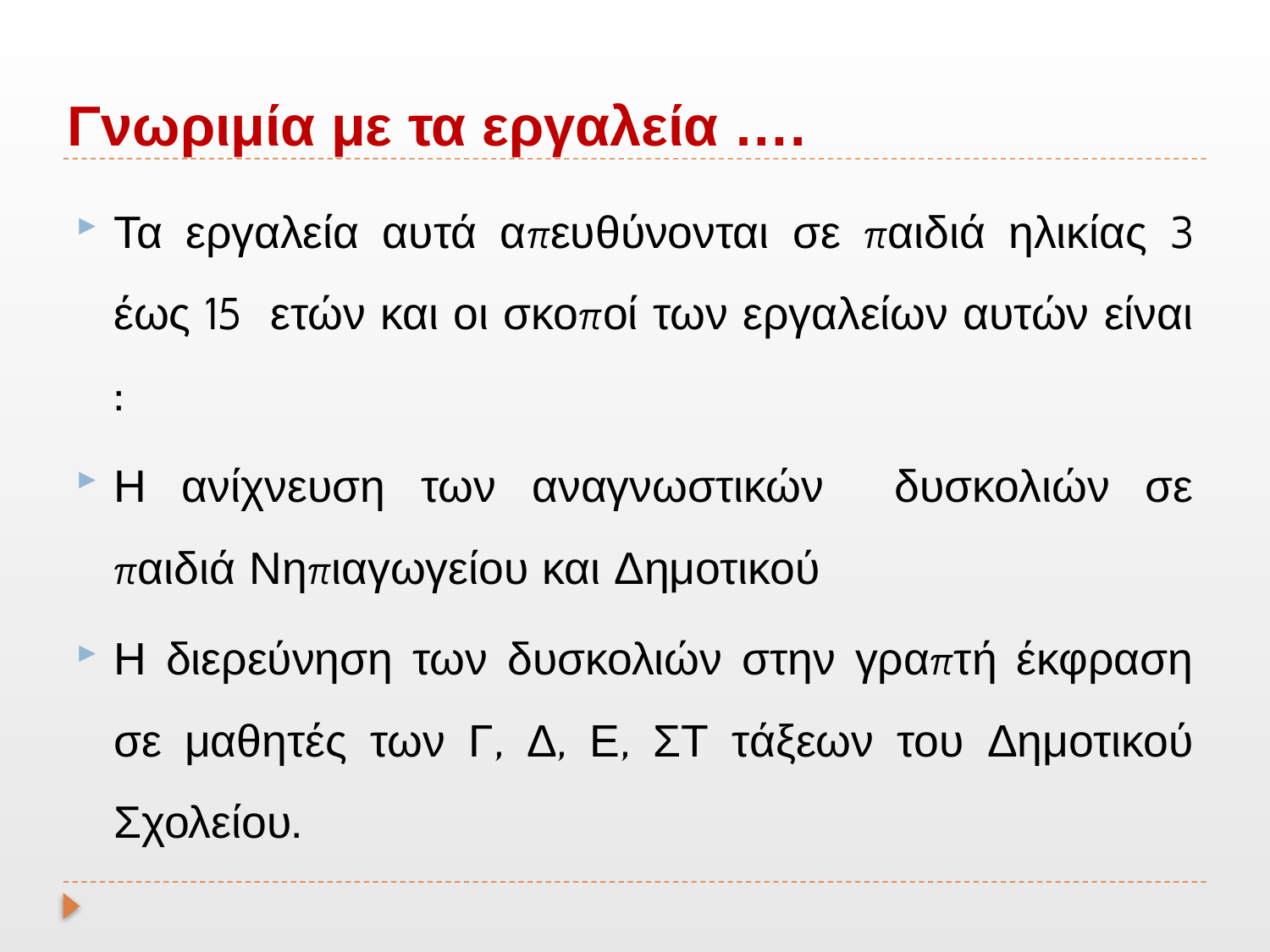

# Γνωριμία με τα εργαλεία ….
Τα εργαλεία αυτά απευθύνονται σε παιδιά ηλικίας 3 έως 15  ετών και οι σκοποί των εργαλείων αυτών είναι :
Η ανίχνευση των αναγνωστικών  δυσκολιών σε παιδιά Νηπιαγωγείου και Δημοτικού
Η διερεύνηση των δυσκολιών στην γραπτή έκφραση σε μαθητές των Γ, Δ, Ε, ΣΤ τάξεων του Δημοτικού Σχολείου.